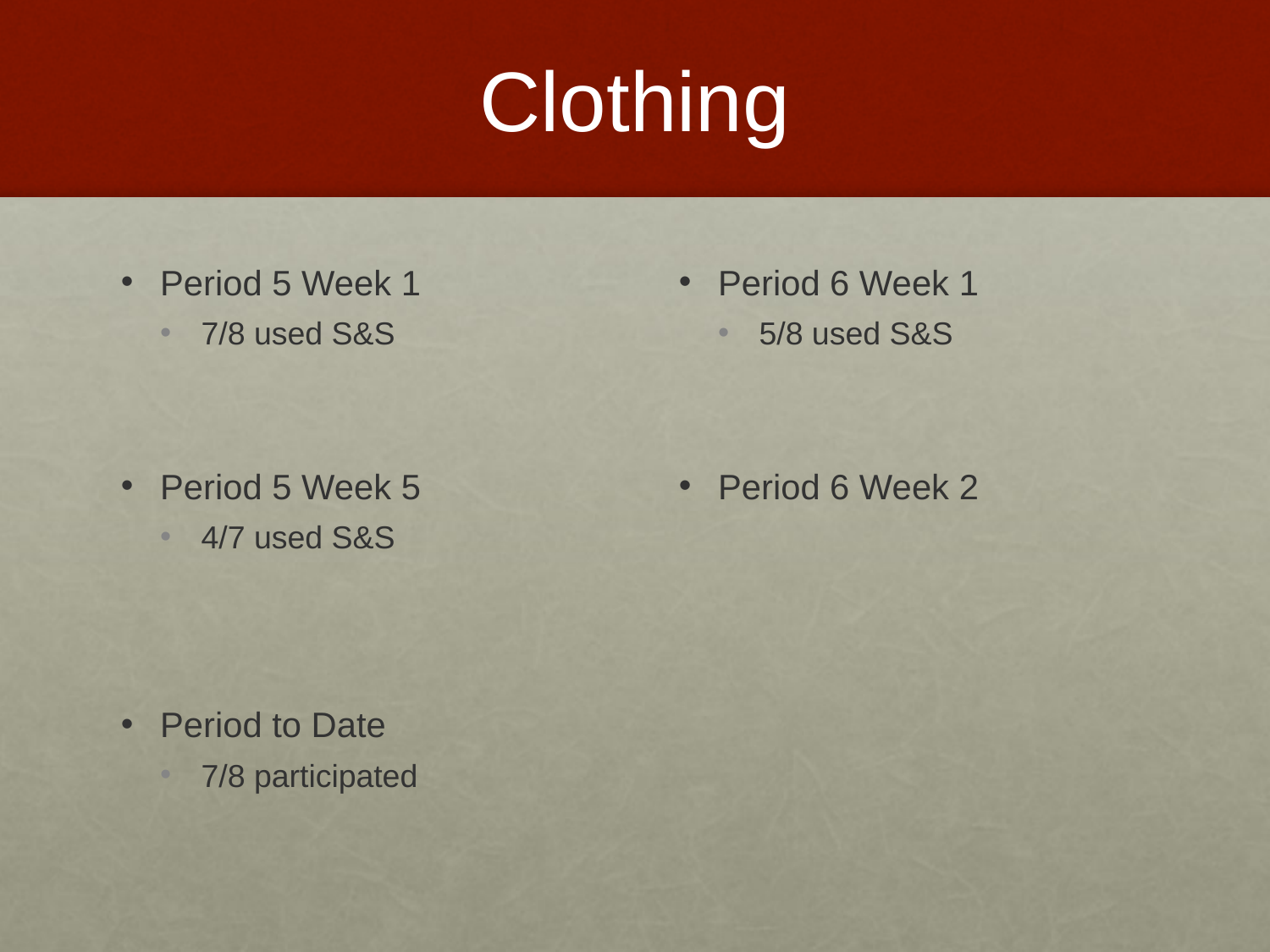

# Clothing
Period 5 Week 1
7/8 used S&S

Period 5 Week 5
4/7 used S&S

Period to Date
7/8 participated
Period 6 Week 1
5/8 used S&S

Period 6 Week 2